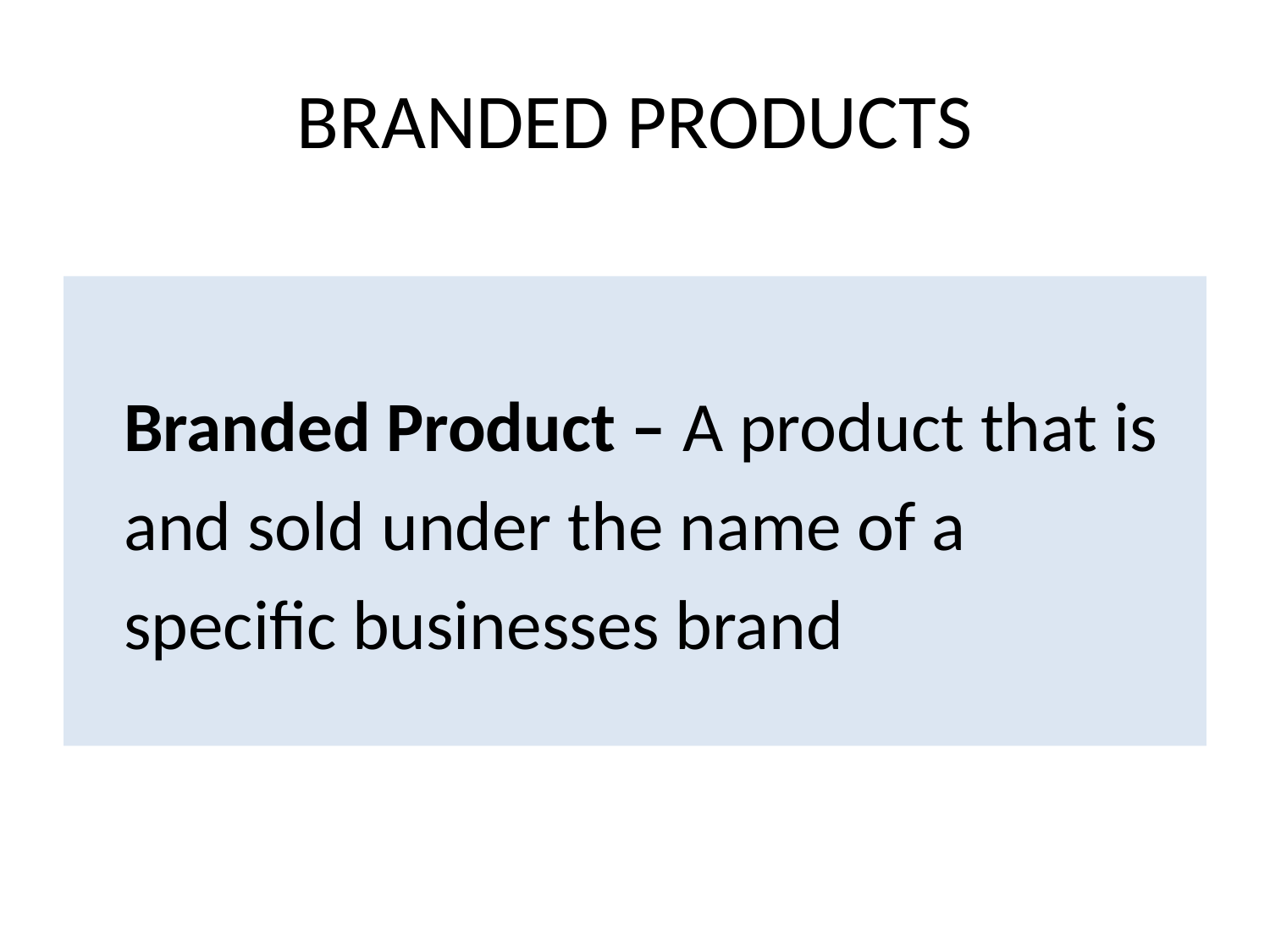

# BRANDED PRODUCTS

   Branded Product – A product that is
   and sold under the name of a
	specific businesses brand